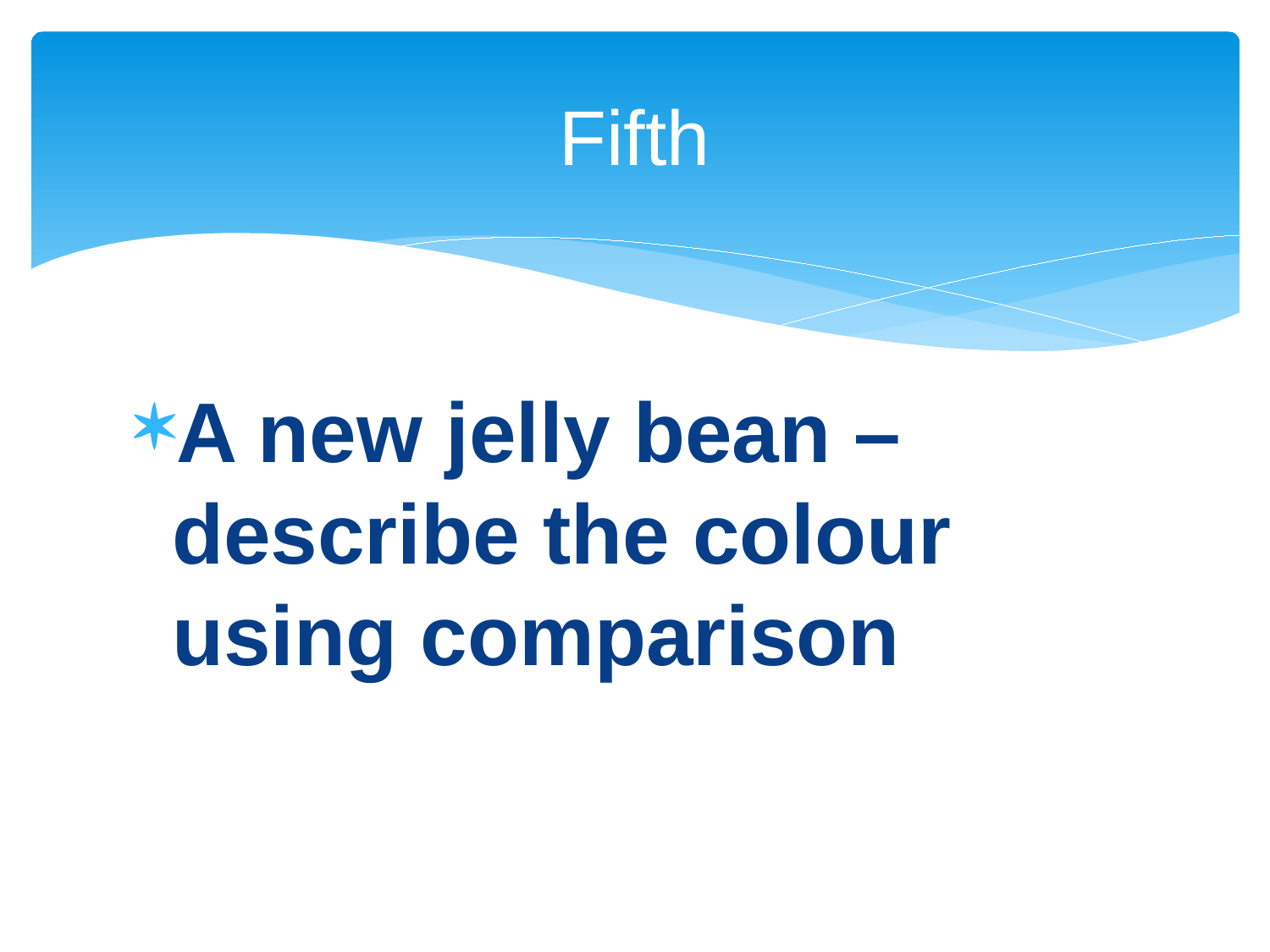

# Fifth
A new jelly bean – describe the colour using comparison